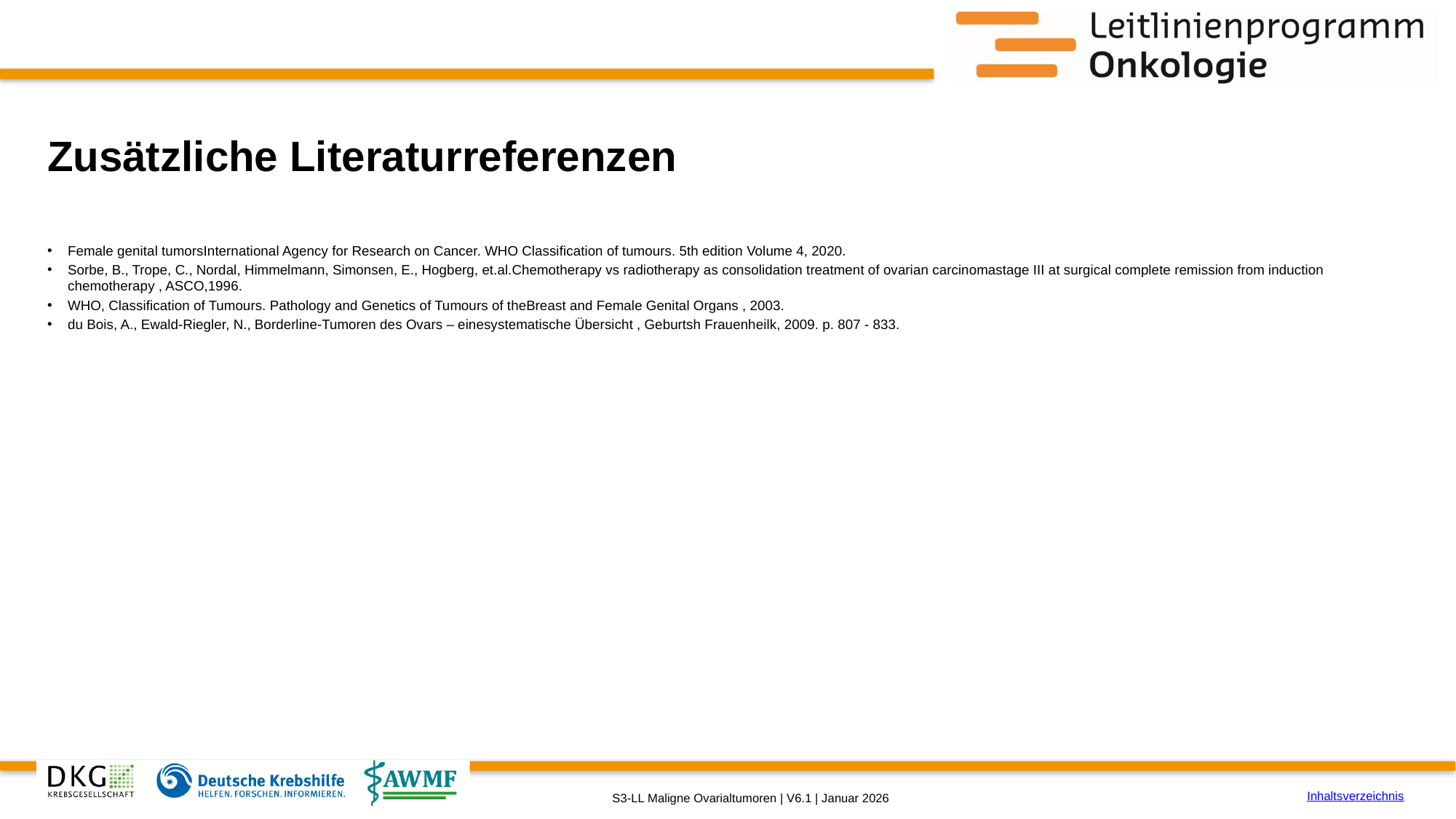

# Zusätzliche Literaturreferenzen
Female genital tumorsInternational Agency for Research on Cancer. WHO Classification of tumours. 5th edition Volume 4, 2020.
Sorbe, B., Trope, C., Nordal, Himmelmann, Simonsen, E., Hogberg, et.al.Chemotherapy vs radiotherapy as consolidation treatment of ovarian carcinomastage III at surgical complete remission from induction chemotherapy , ASCO,1996.
WHO, Classification of Tumours. Pathology and Genetics of Tumours of theBreast and Female Genital Organs , 2003.
du Bois, A., Ewald-Riegler, N., Borderline-Tumoren des Ovars – einesystematische Übersicht , Geburtsh Frauenheilk, 2009. p. 807 - 833.
Inhaltsverzeichnis
S3-LL Maligne Ovarialtumoren | V6.1 | Januar 2026